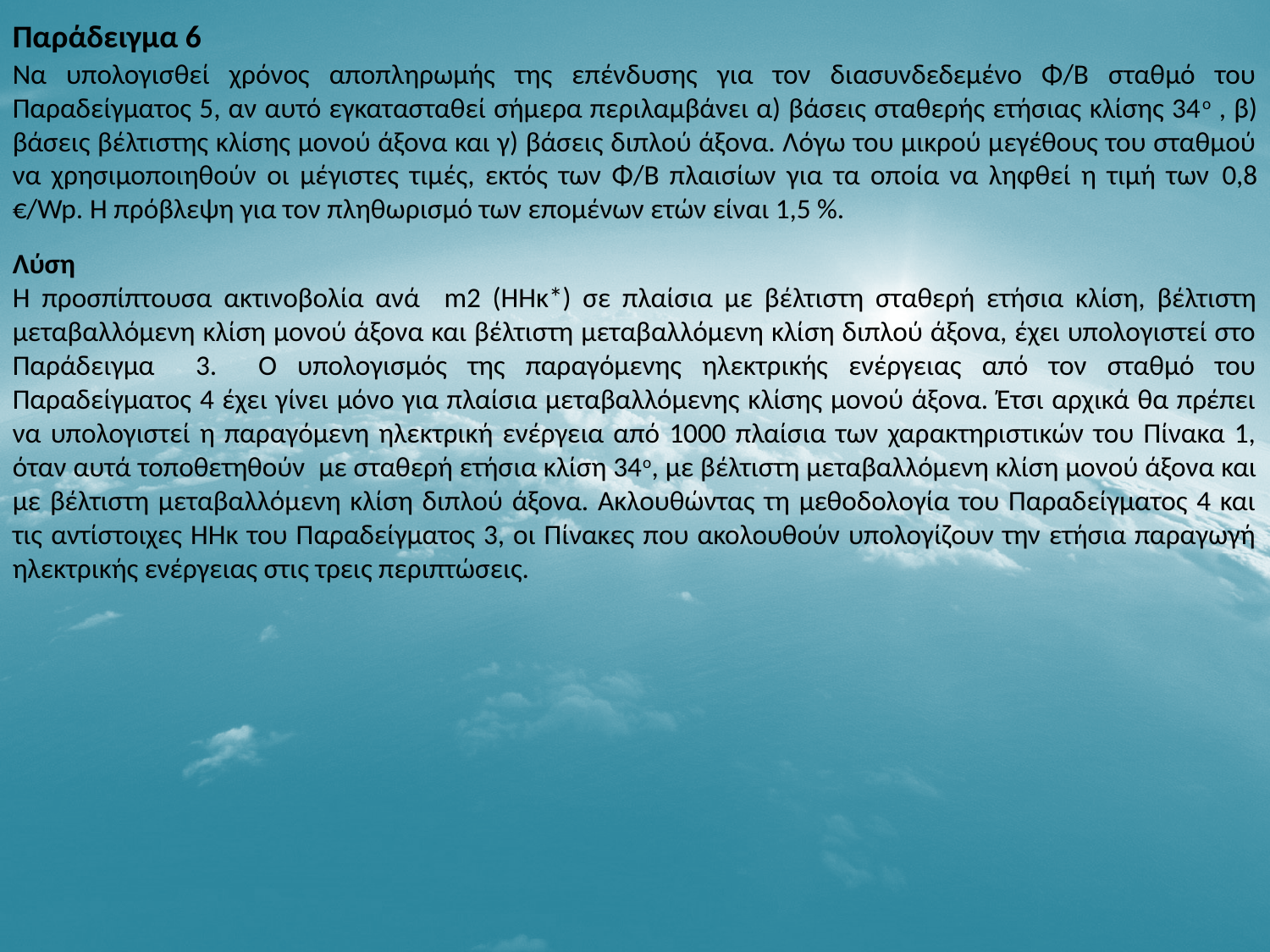

Παράδειγμα 6
Να υπολογισθεί χρόνος αποπληρωμής της επένδυσης για τον διασυνδεδεμένο Φ/Β σταθμό του Παραδείγματος 5, αν αυτό εγκατασταθεί σήμερα περιλαμβάνει α) βάσεις σταθερής ετήσιας κλίσης 34ο , β) βάσεις βέλτιστης κλίσης μονού άξονα και γ) βάσεις διπλού άξονα. Λόγω του μικρού μεγέθους του σταθμού να χρησιμοποιηθούν οι μέγιστες τιμές, εκτός των Φ/Β πλαισίων για τα οποία να ληφθεί η τιμή των 0,8 €/Wp. Η πρόβλεψη για τον πληθωρισμό των επομένων ετών είναι 1,5 %.

Λύση
Η προσπίπτουσα ακτινοβολία ανά  m2 (ΗΗκ*) σε πλαίσια με βέλτιστη σταθερή ετήσια κλίση, βέλτιστη μεταβαλλόμενη κλίση μονού άξονα και βέλτιστη μεταβαλλόμενη κλίση διπλού άξονα, έχει υπολογιστεί στο Παράδειγμα  3.  Ο υπολογισμός της παραγόμενης ηλεκτρικής ενέργειας από τον σταθμό του Παραδείγματος 4 έχει γίνει μόνο για πλαίσια μεταβαλλόμενης κλίσης μονού άξονα. Έτσι αρχικά θα πρέπει να υπολογιστεί η παραγόμενη ηλεκτρική ενέργεια από 1000 πλαίσια των χαρακτηριστικών του Πίνακα 1, όταν αυτά τοποθετηθούν  με σταθερή ετήσια κλίση 34ο, με βέλτιστη μεταβαλλόμενη κλίση μονού άξονα και με βέλτιστη μεταβαλλόμενη κλίση διπλού άξονα. Ακλουθώντας τη μεθοδολογία του Παραδείγματος 4 και τις αντίστοιχες ΗΗκ του Παραδείγματος 3, οι Πίνακες που ακολουθούν υπολογίζουν την ετήσια παραγωγή ηλεκτρικής ενέργειας στις τρεις περιπτώσεις.